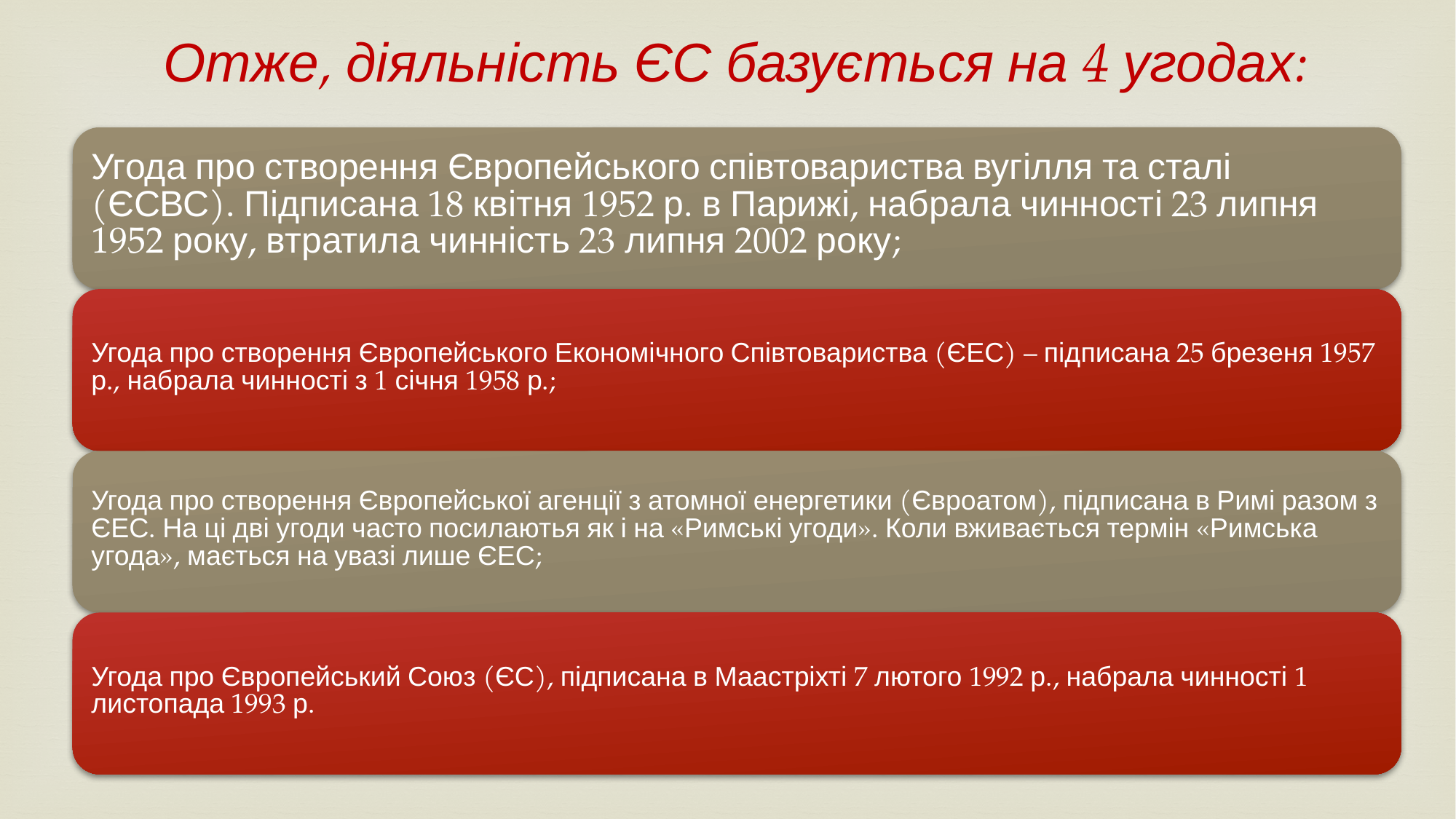

# Отже, діяльність ЄС базується на 4 угодах:
Угода про створення Європейського співтовариства вугілля та сталі (ЄСВС). Підписана 18 квітня 1952 р. в Парижі, набрала чинності 23 липня 1952 року, втратила чинність 23 липня 2002 року;
Угода про створення Європейського Економічного Співтовариства (ЄЕС) – підписана 25 брезеня 1957 р., набрала чинності з 1 січня 1958 р.;
Угода про створення Європейської агенції з атомної енергетики (Євроатом), підписана в Римі разом з ЄЕС. На ці дві угоди часто посилаютья як і на «Римські угоди». Коли вживається термін «Римська угода», мається на увазі лише ЄЕС;
Угода про Європейський Союз (ЄС), підписана в Маастріхті 7 лютого 1992 р., набрала чинності 1 листопада 1993 р.